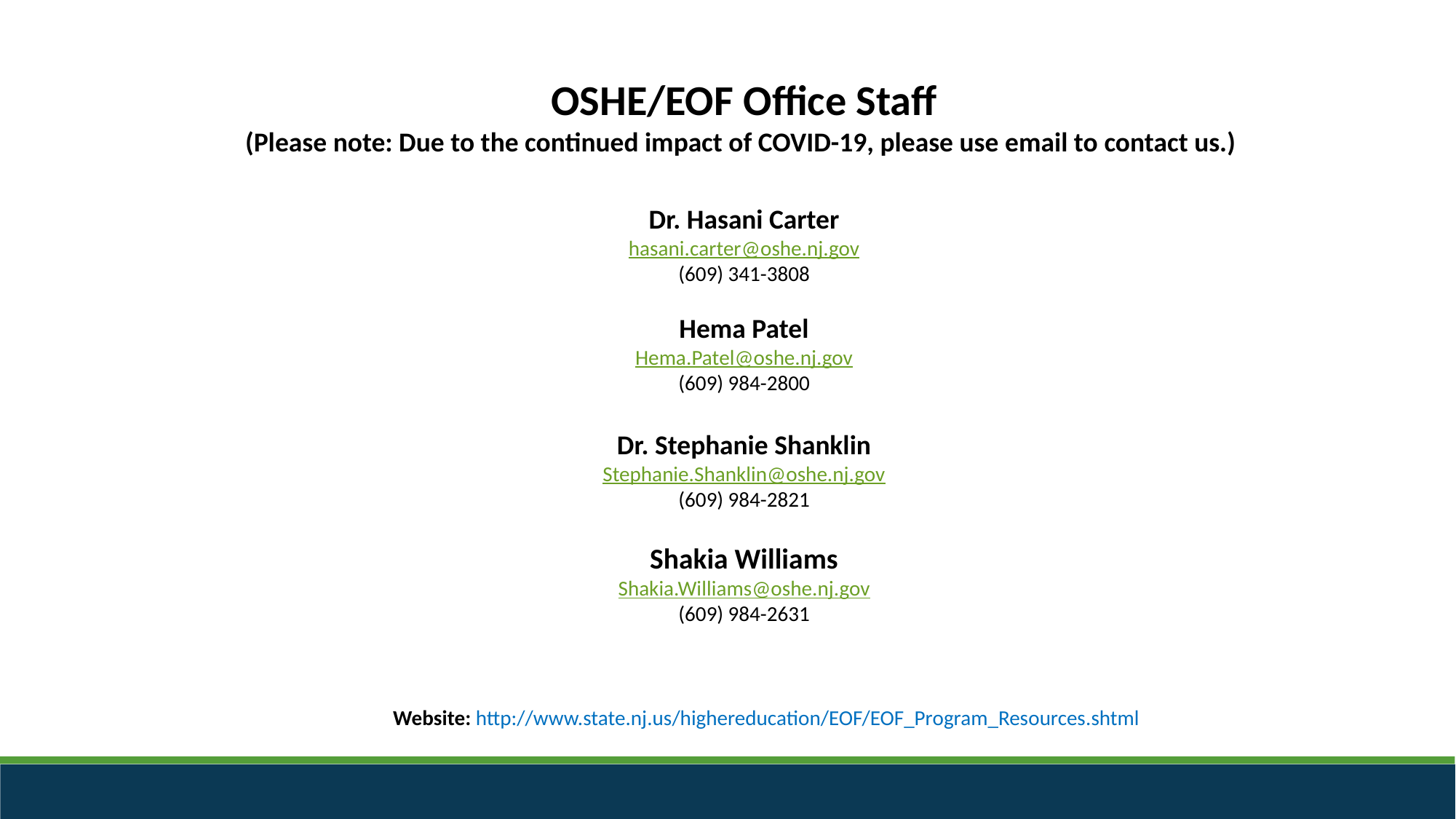

OSHE/EOF Office Staff
(Please note: Due to the continued impact of COVID-19, please use email to contact us.)

Dr. Hasani Carter
hasani.carter@oshe.nj.gov
(609) 341-3808

Hema Patel
Hema.Patel@oshe.nj.gov
(609) 984-2800

Dr. Stephanie Shanklin
Stephanie.Shanklin@oshe.nj.gov
(609) 984-2821

Shakia Williams
Shakia.Williams@oshe.nj.gov
(609) 984-2631

Website: http://www.state.nj.us/highereducation/EOF/EOF_Program_Resources.shtml